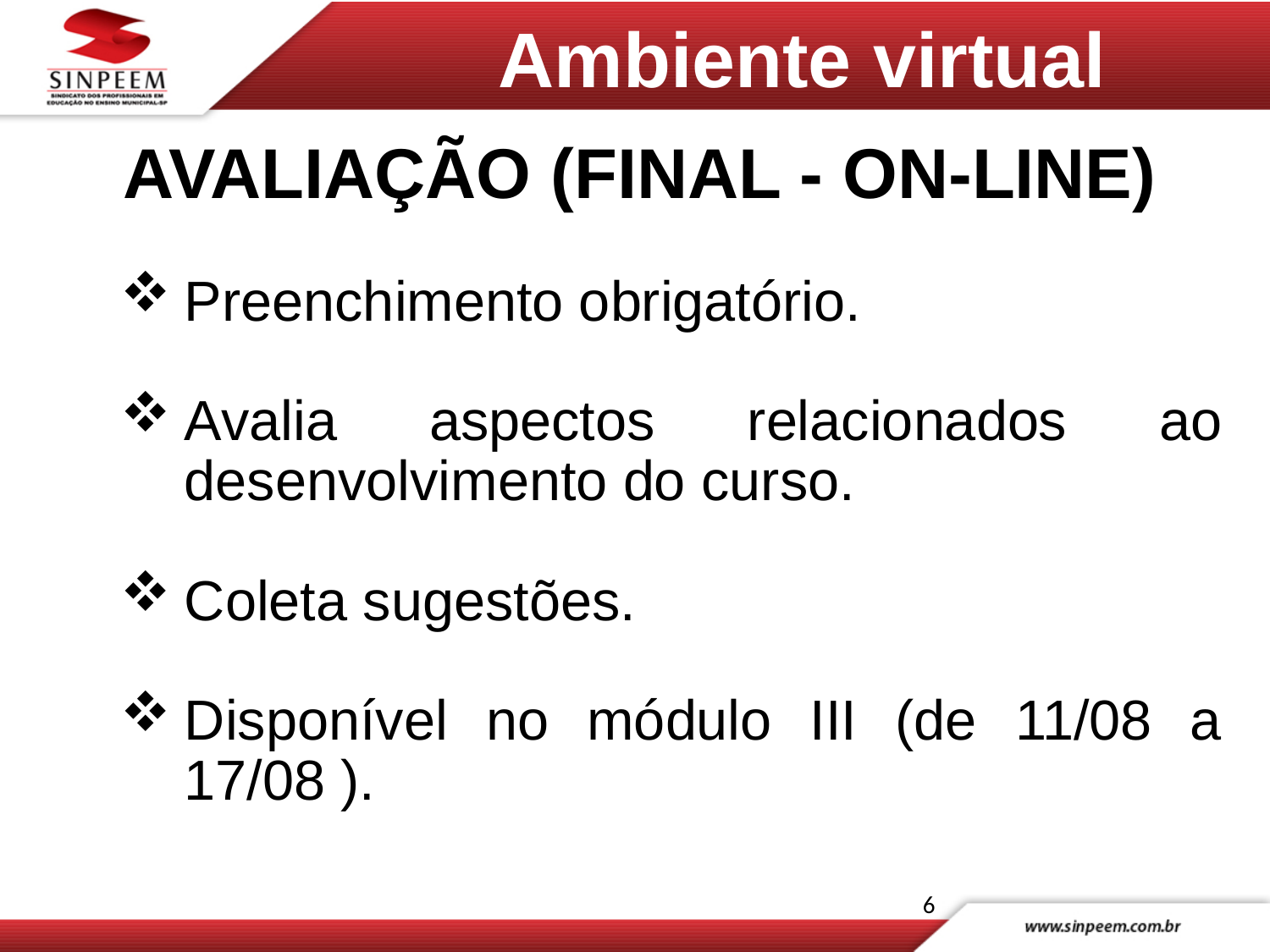

# Ambiente virtual
AVALIAÇÃO (FINAL - ON-LINE)

Preenchimento obrigatório.

Avalia aspectos relacionados ao desenvolvimento do curso.

Coleta sugestões.

Disponível no módulo III (de 11/08 a 17/08 ).

6